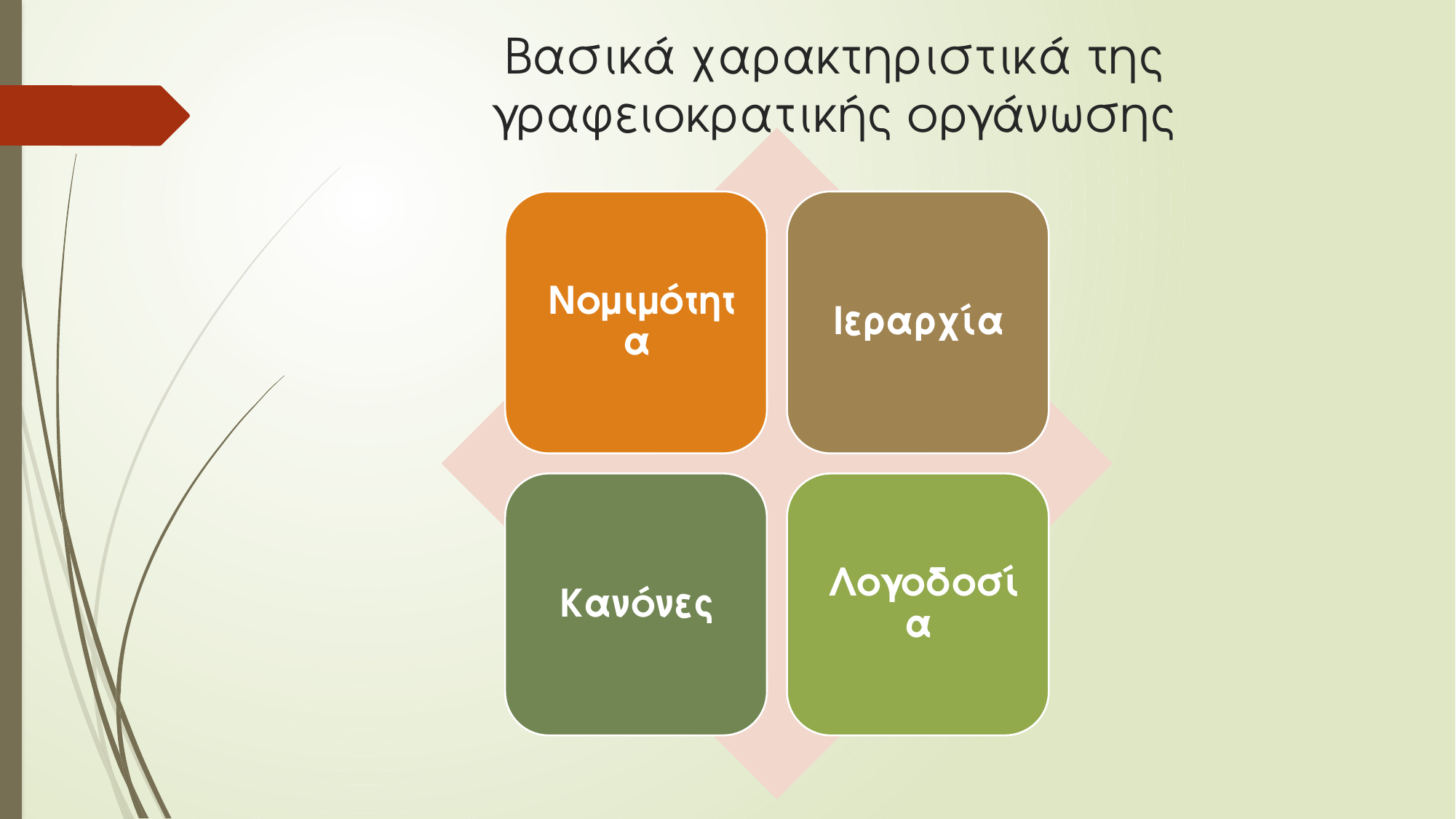

# Βασικά χαρακτηριστικά της  γραφειοκρατικής οργάνωσης
Νομιμότητα
Ιεραρχία
Κανόνες
Λογοδοσία